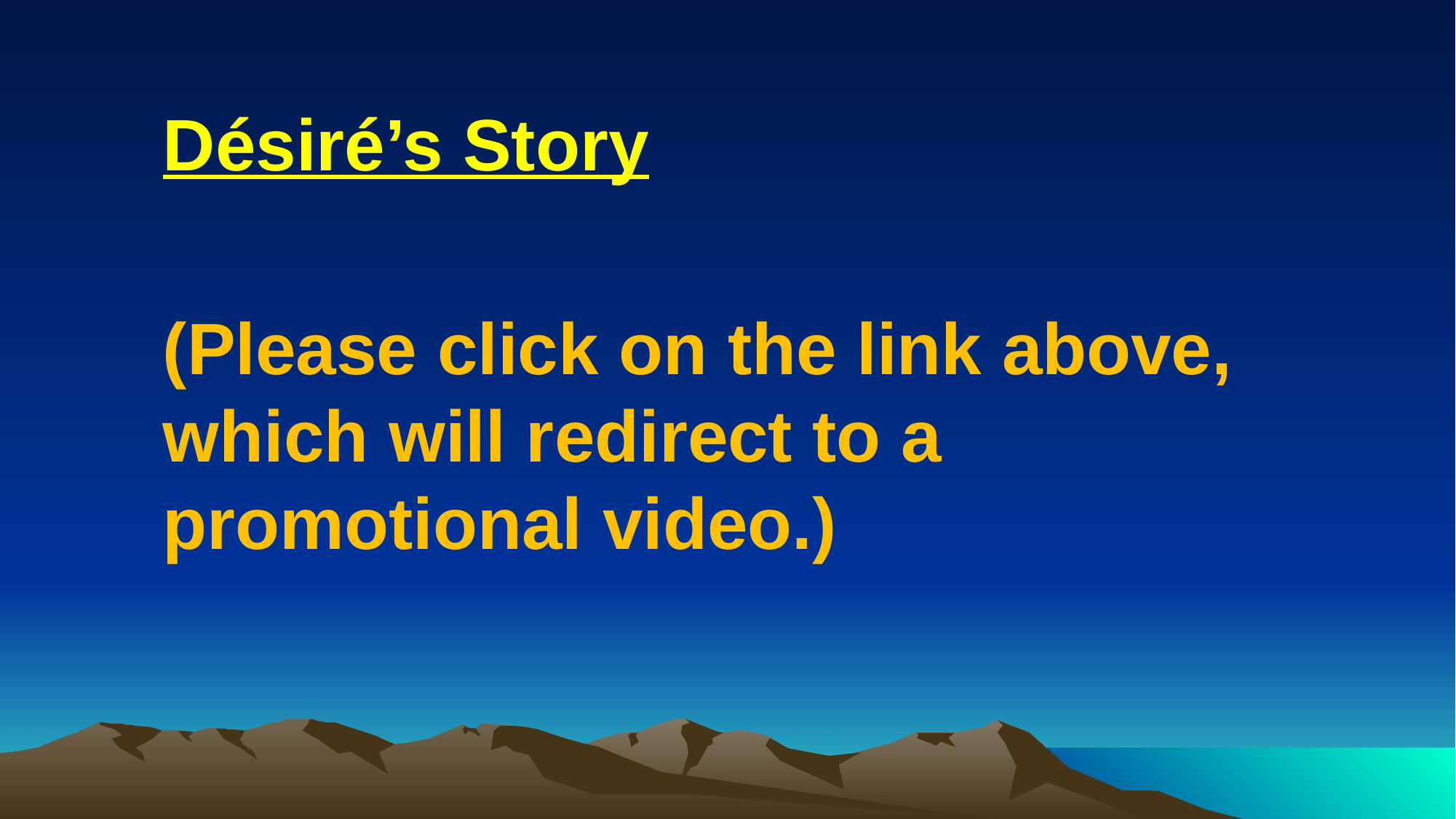

Désiré’s Story

(Please click on the link above, which will redirect to a promotional video.)